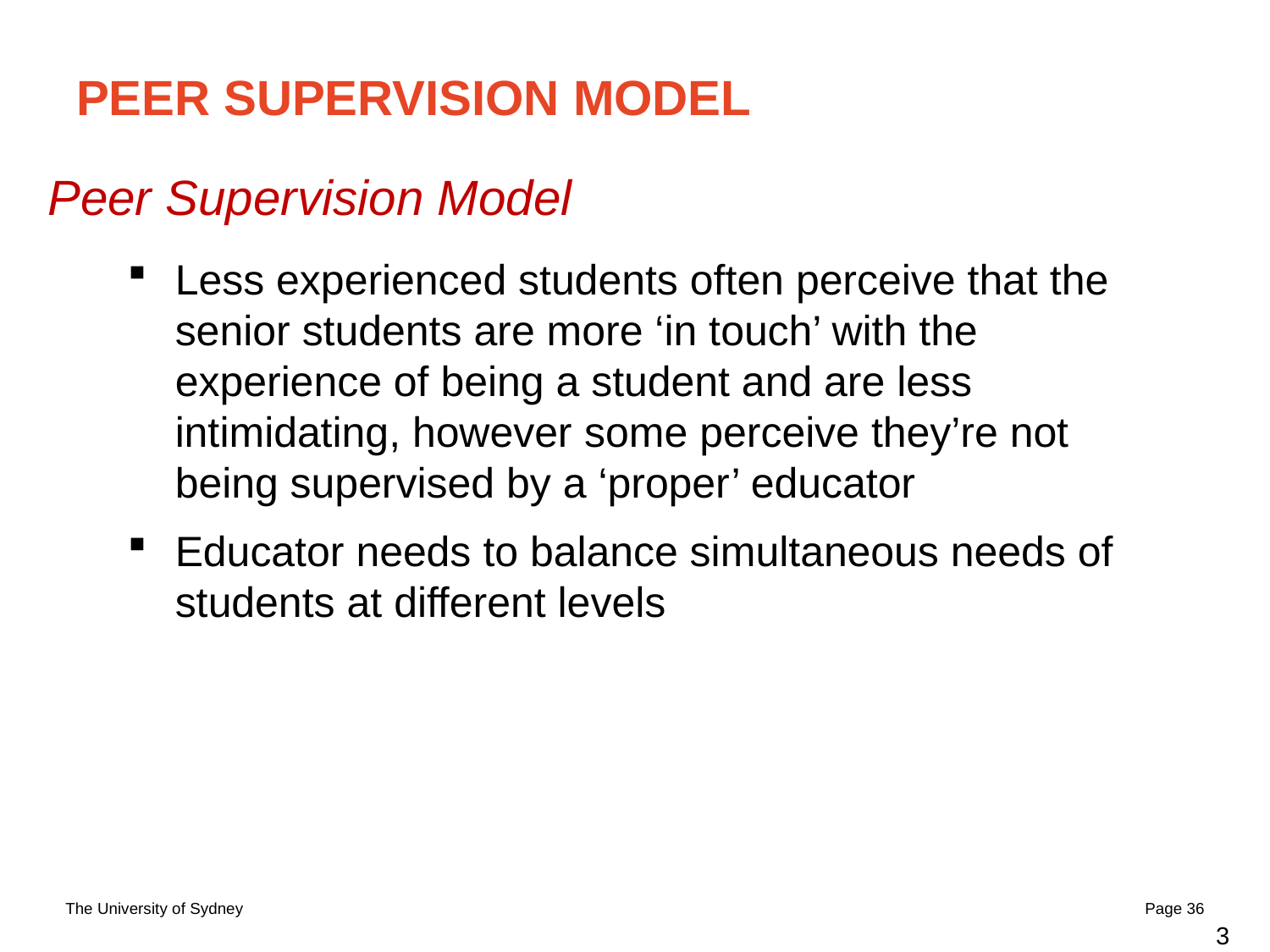

# PEER SUPERVISION MODEL
Peer Supervision Model
Less experienced students often perceive that the senior students are more ‘in touch’ with the experience of being a student and are less intimidating, however some perceive they’re not being supervised by a ‘proper’ educator
Educator needs to balance simultaneous needs of students at different levels
36